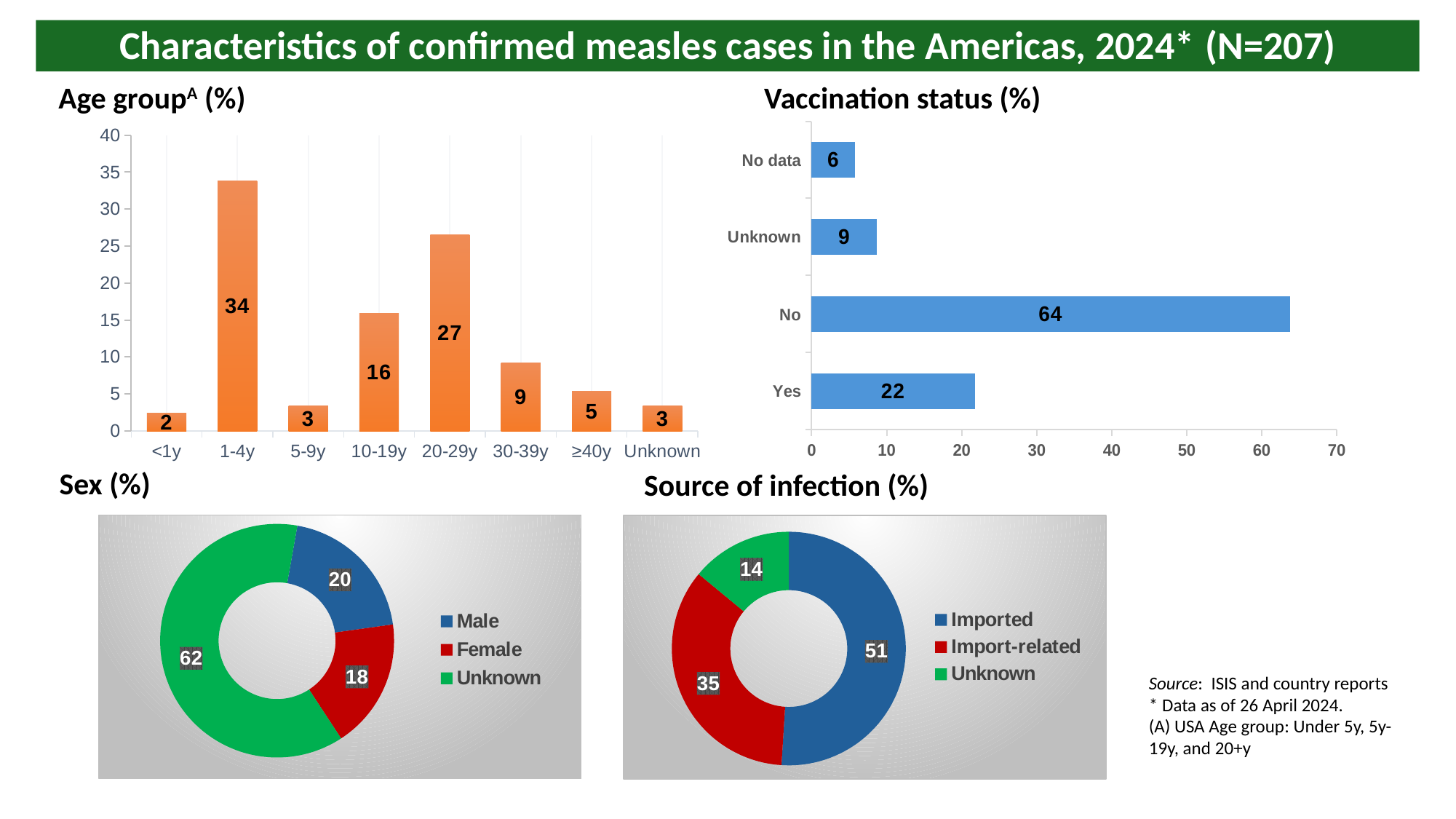

# Characteristics of confirmed measles cases in the Americas, 2024* (N=207)
Age groupA (%)
Vaccination status (%)

### Chart

| Category | Total Cases % |
|---|---|
| Yes | 21.73913043478261 |
| No | 63.76811594202898 |
| Unknown | 8.695652173913043 |
| No data | 5.797101449275362 |

### Chart

| Category | Total |
|---|---|
| <1y | 2.4154589371980677 |
| 1-4y | 33.81642512077295 |
| 5-9y | 3.3816425120772946 |
| 10-19y | 15.942028985507244 |
| 20-29y | 26.570048309178745 |
| 30-39y | 9.178743961352657 |
| ≥40y | 5.314009661835748 |
| Unknown | 3.3816425120772946 |
Sex (%)
Source of infection (%)

### Chart

| Category | Total Cases |
|---|---|
| Male | 20.0 |
| Female | 18.0 |
| Unknown | 62.0 |

### Chart

| Category | Total de casos |
|---|---|
| Imported | 51.0 |
| Import-related | 35.0 |
| Unknown | 14.0 |
Source:  ISIS and country reports
* Data as of 26 April 2024.
(A) USA Age group: Under 5y, 5y-19y, and 20+y